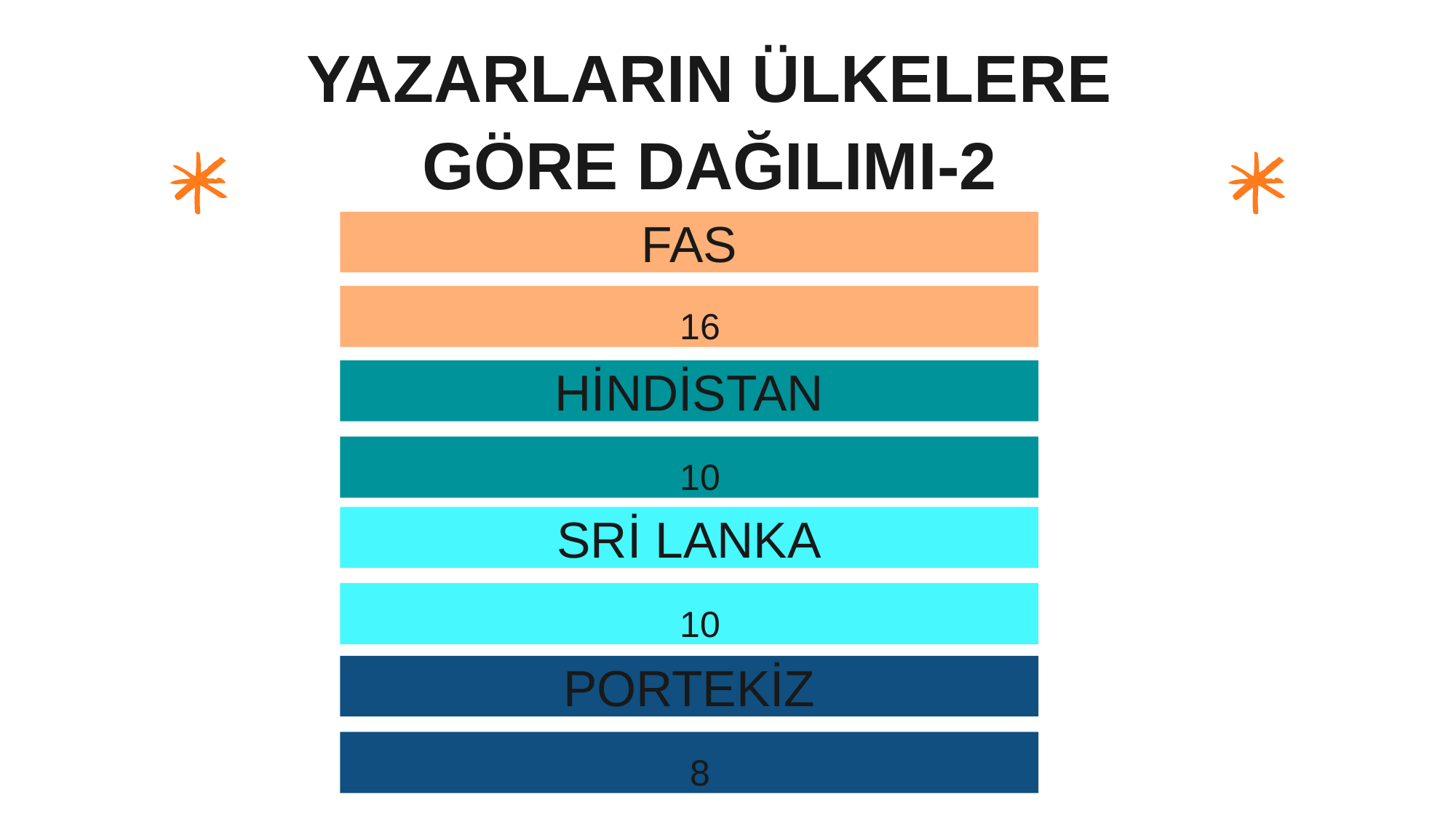

YAZARLARIN ÜLKELERE GÖRE DAĞILIMI-2

FAS
16
HİNDİSTAN
10
SRİ LANKA
10
PORTEKİZ
8